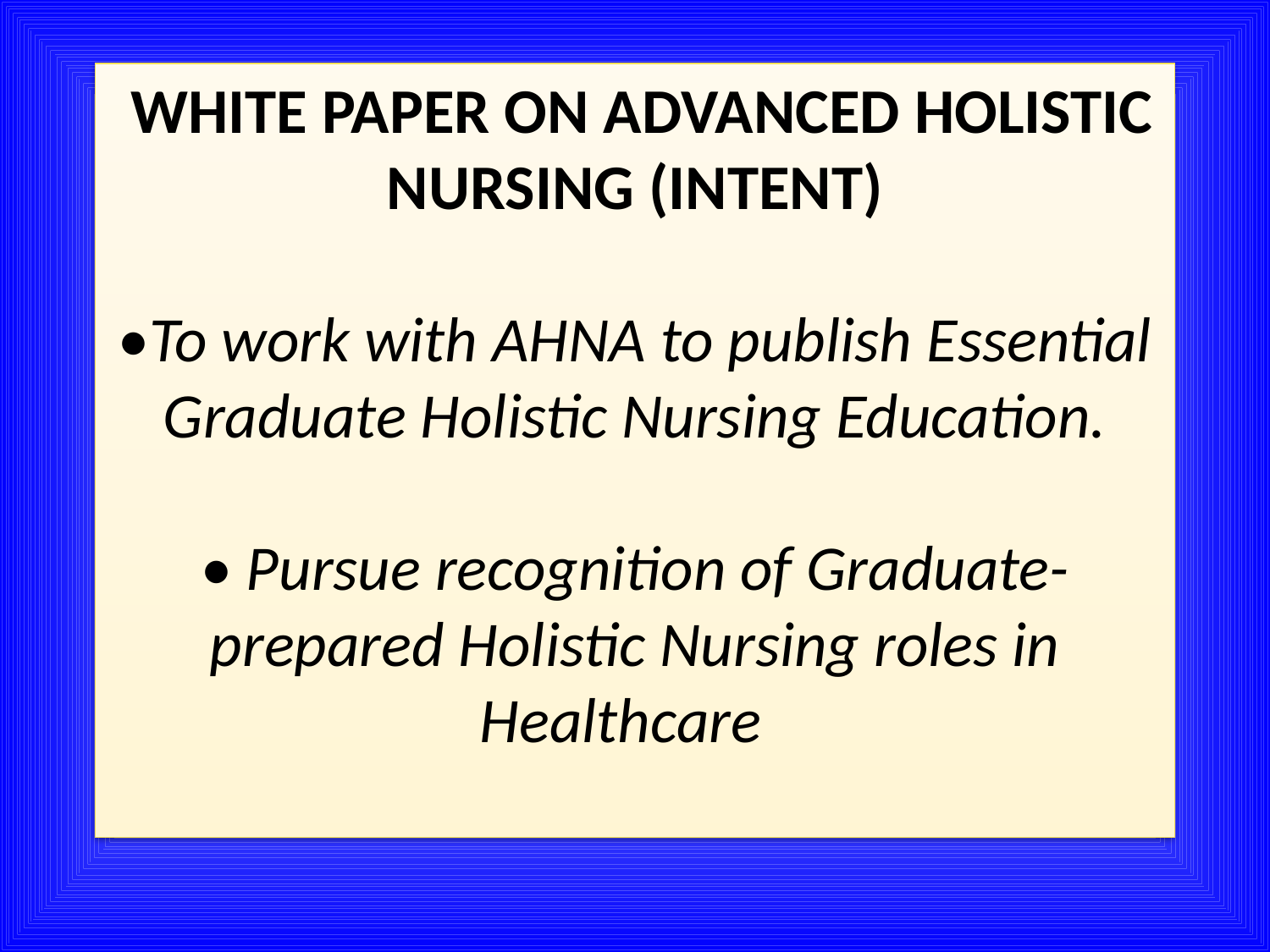

WHITE PAPER ON ADVANCED HOLISTIC NURSING (INTENT)

•To work with AHNA to publish Essential Graduate Holistic Nursing Education.

• Pursue recognition of Graduate-prepared Holistic Nursing roles in Healthcare

#